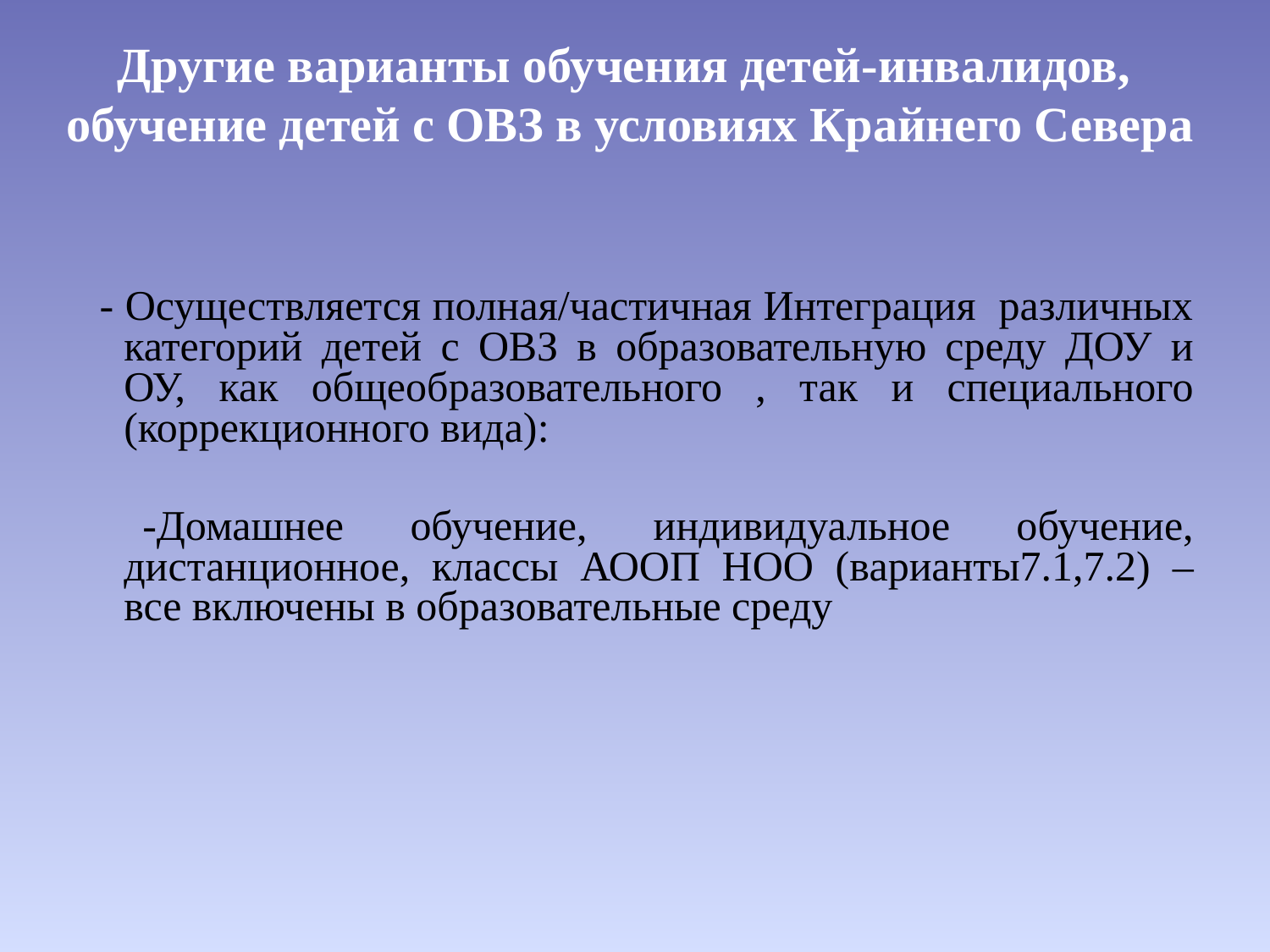

# Другие варианты обучения детей-инвалидов, обучение детей с ОВЗ в условиях Крайнего Севера

  - Осуществляется полная/частичная Интеграция  различных категорий детей с ОВЗ в образовательную среду ДОУ и ОУ, как общеобразовательного , так и специального (коррекционного вида):

 -Домашнее обучение, индивидуальное обучение, дистанционное, классы АООП НОО (варианты7.1,7.2) –все включены в образовательные среду